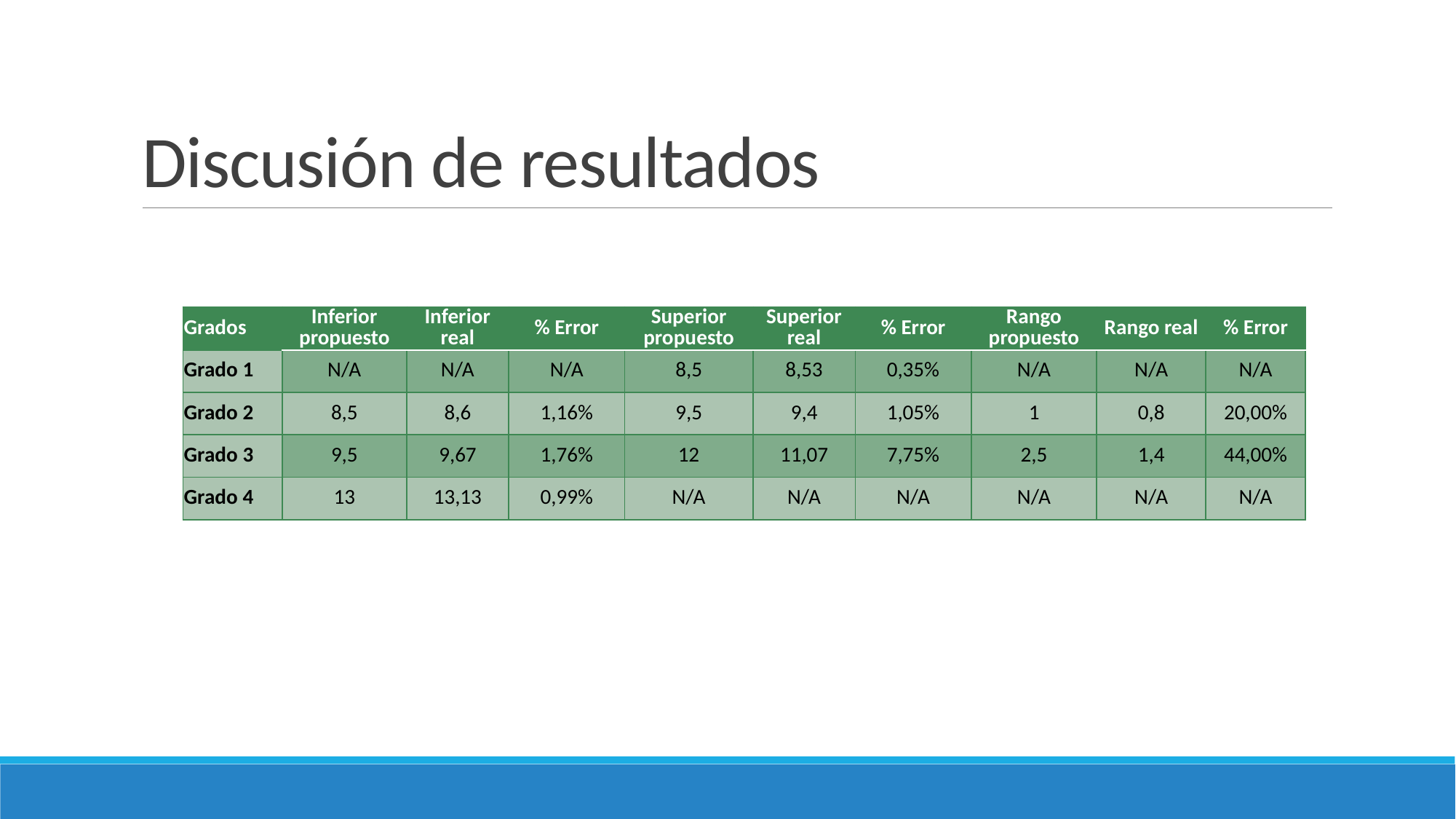

# Discusión de resultados
| Grados | Inferior propuesto | Inferior real | % Error | Superior propuesto | Superior real | % Error | Rango propuesto | Rango real | % Error |
| --- | --- | --- | --- | --- | --- | --- | --- | --- | --- |
| Grado 1 | N/A | N/A | N/A | 8,5 | 8,53 | 0,35% | N/A | N/A | N/A |
| Grado 2 | 8,5 | 8,6 | 1,16% | 9,5 | 9,4 | 1,05% | 1 | 0,8 | 20,00% |
| Grado 3 | 9,5 | 9,67 | 1,76% | 12 | 11,07 | 7,75% | 2,5 | 1,4 | 44,00% |
| Grado 4 | 13 | 13,13 | 0,99% | N/A | N/A | N/A | N/A | N/A | N/A |